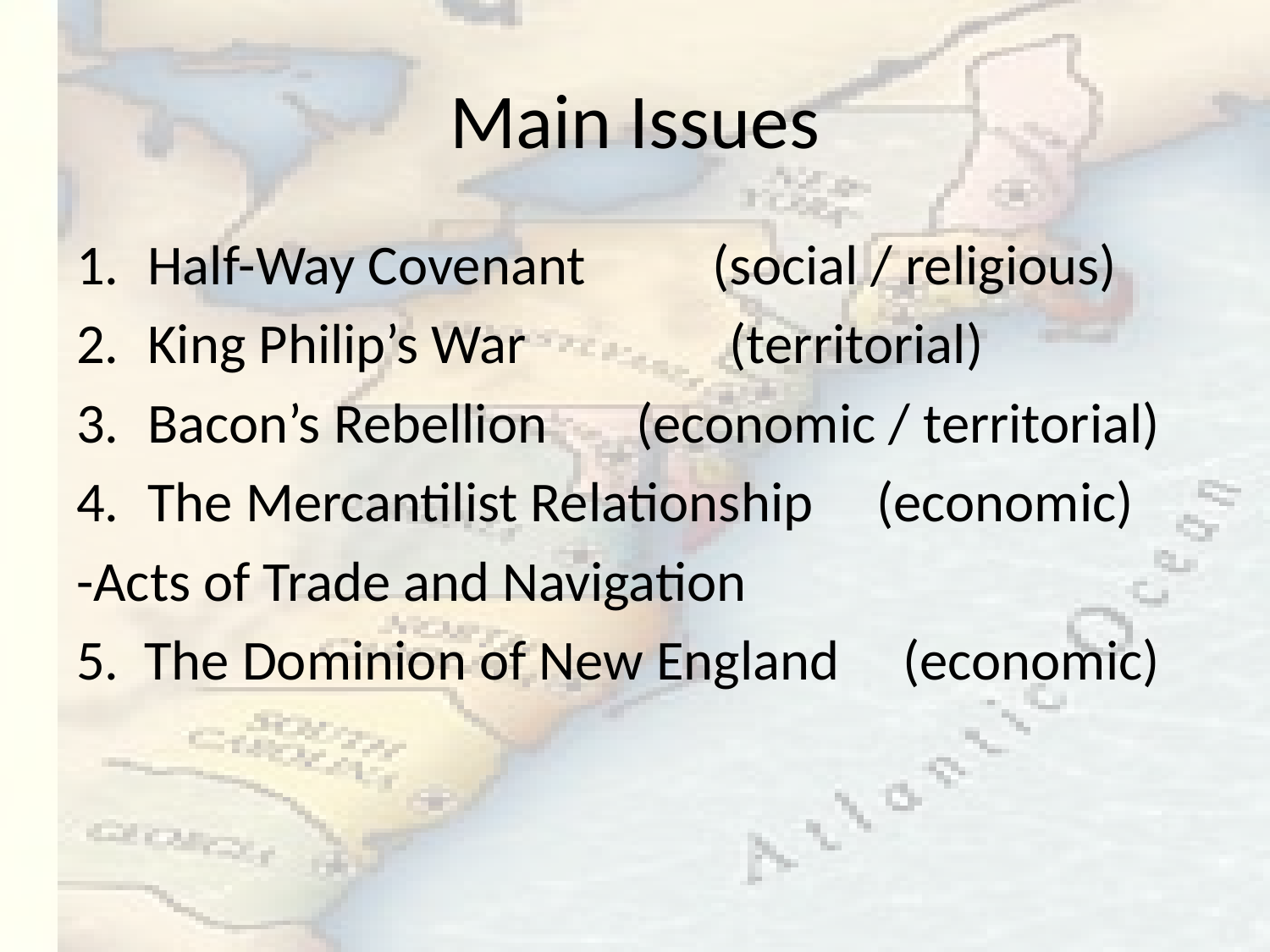

# Main Issues
Half-Way Covenant          (social / religious)
King Philip’s War                (territorial)
Bacon’s Rebellion       (economic / territorial)
The Mercantilist Relationship     (economic)
-Acts of Trade and Navigation
5.  The Dominion of New England     (economic)